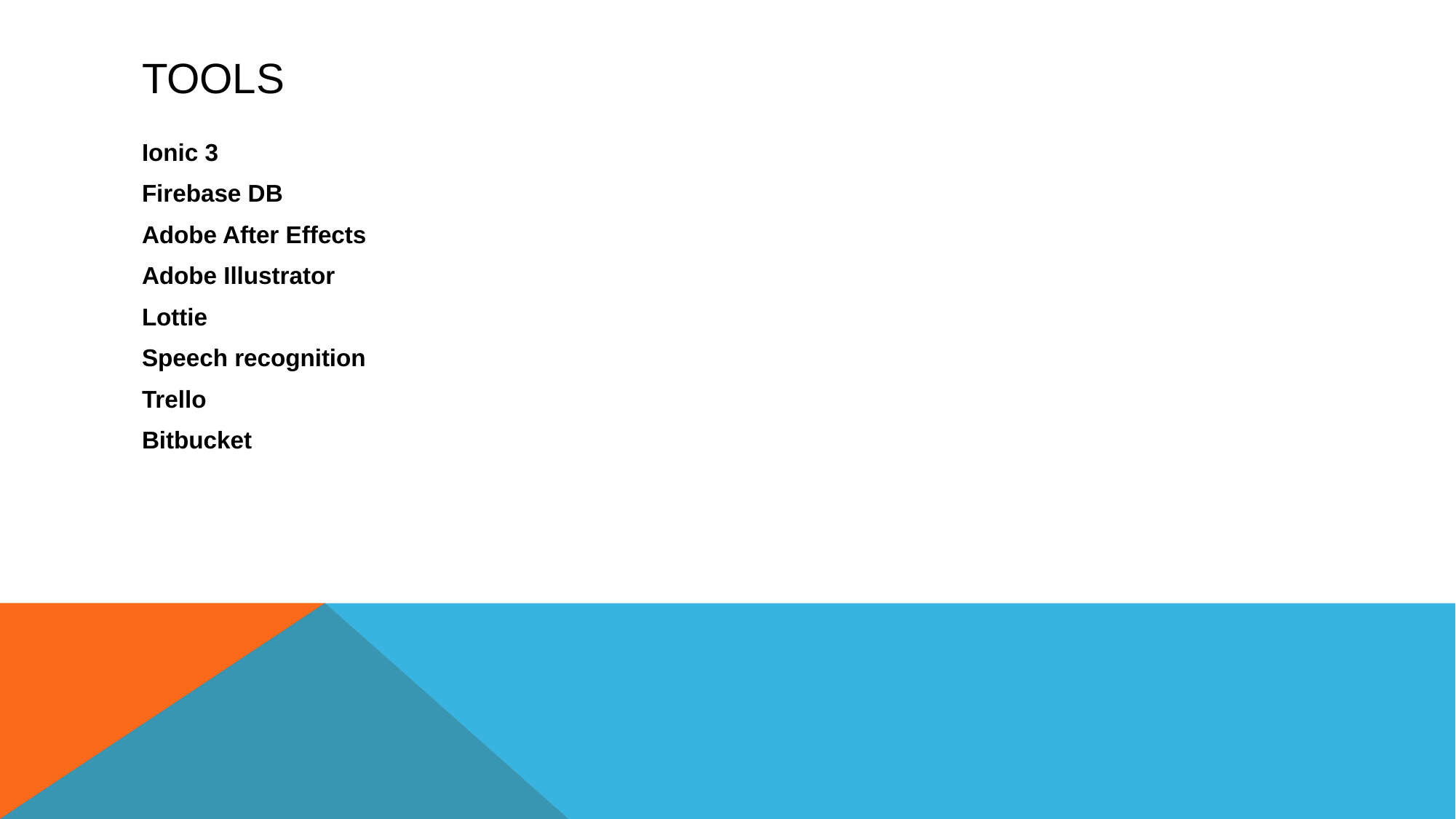

# Tools
Ionic 3
Firebase DB
Adobe After Effects
Adobe Illustrator
Lottie
Speech recognition
Trello
Bitbucket